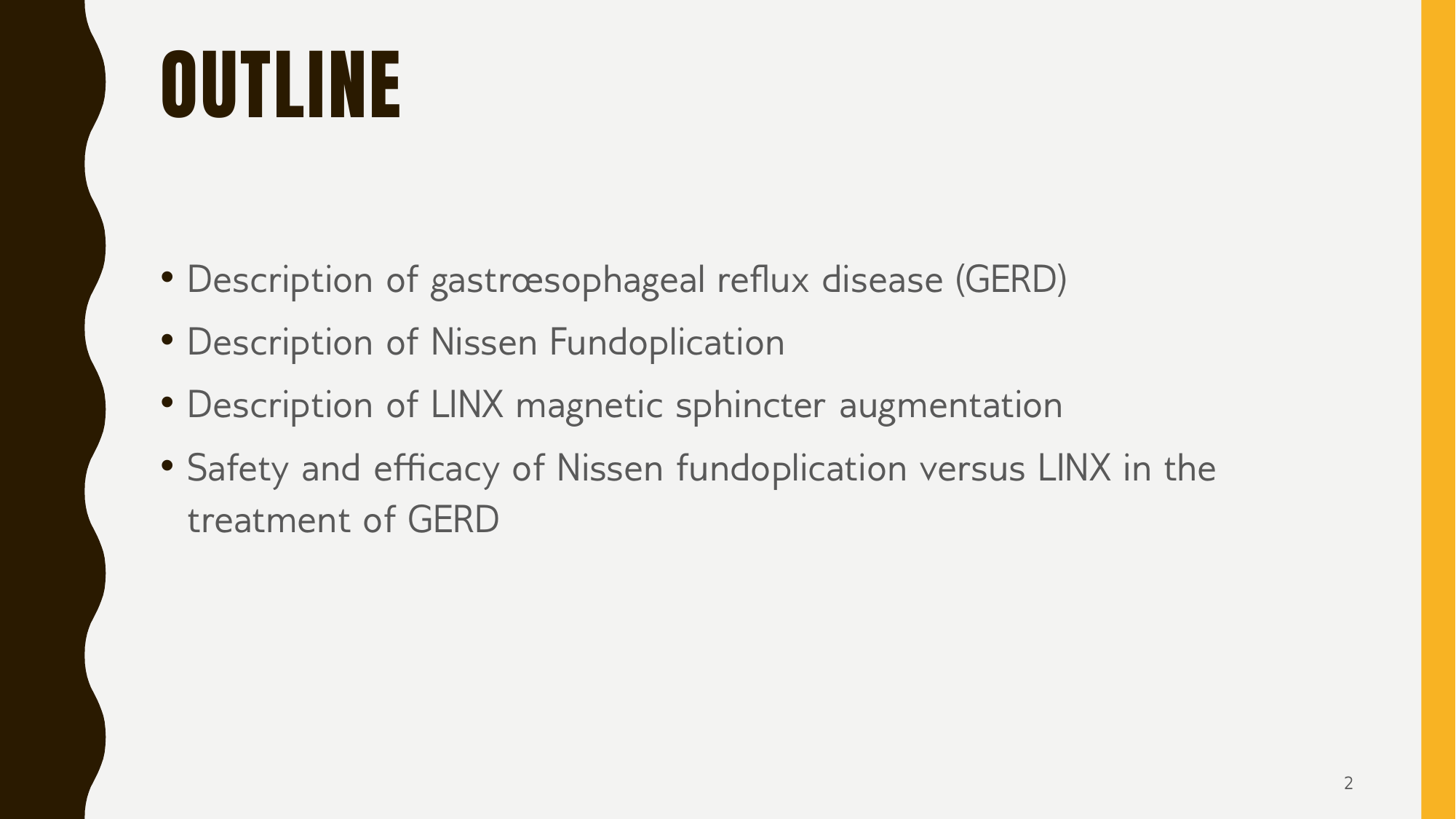

# Outline
Description of gastroesophageal reflux disease (GERD)
Description of Nissen Fundoplication
Description of LINX magnetic sphincter augmentation
Safety and efficacy of Nissen fundoplication versus LINX in the treatment of GERD
2